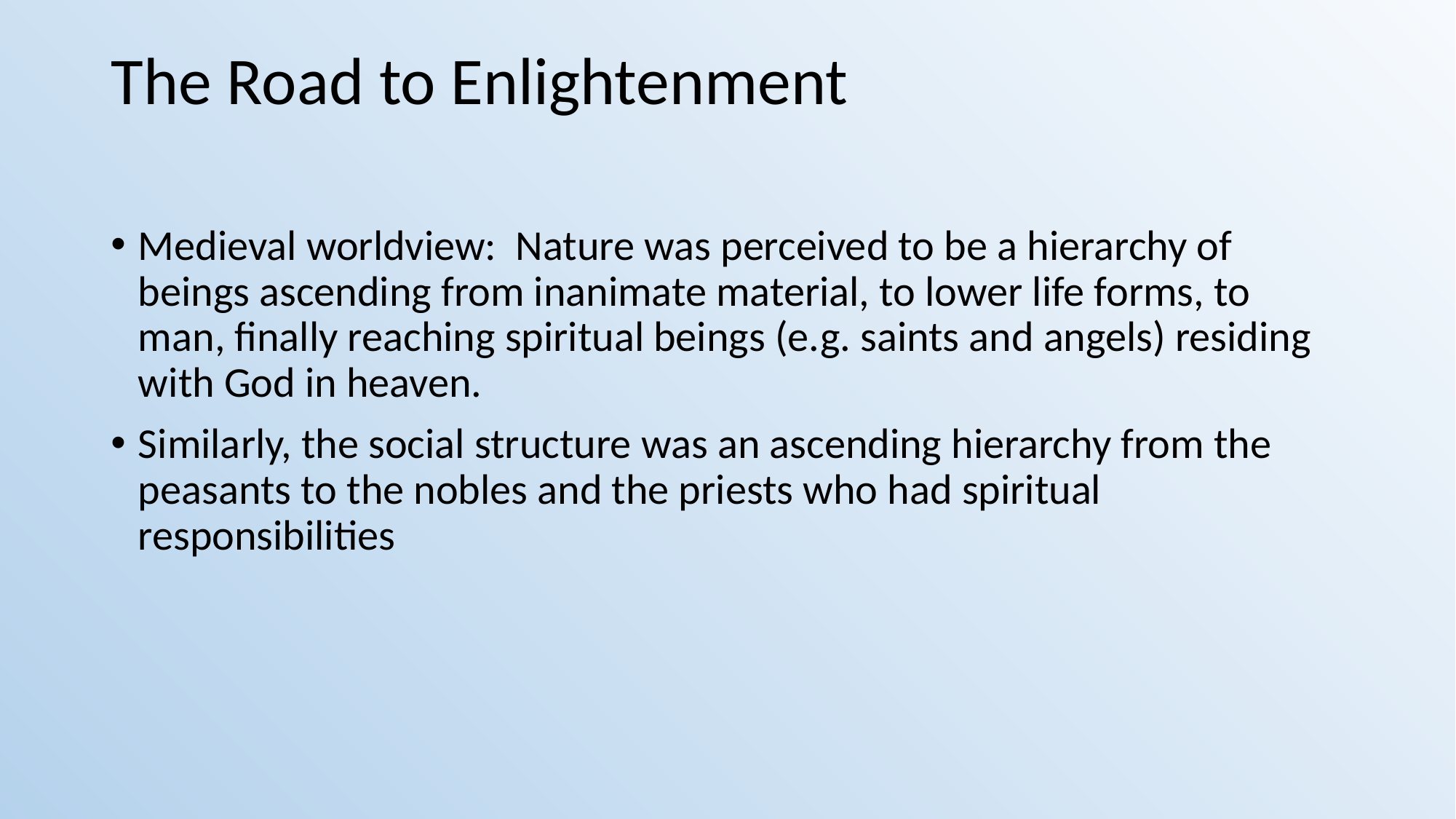

# The Road to Enlightenment
Medieval worldview:  Nature was perceived to be a hierarchy of beings ascending from inanimate material, to lower life forms, to man, finally reaching spiritual beings (e.g. saints and angels) residing with God in heaven.
Similarly, the social structure was an ascending hierarchy from the peasants to the nobles and the priests who had spiritual responsibilities